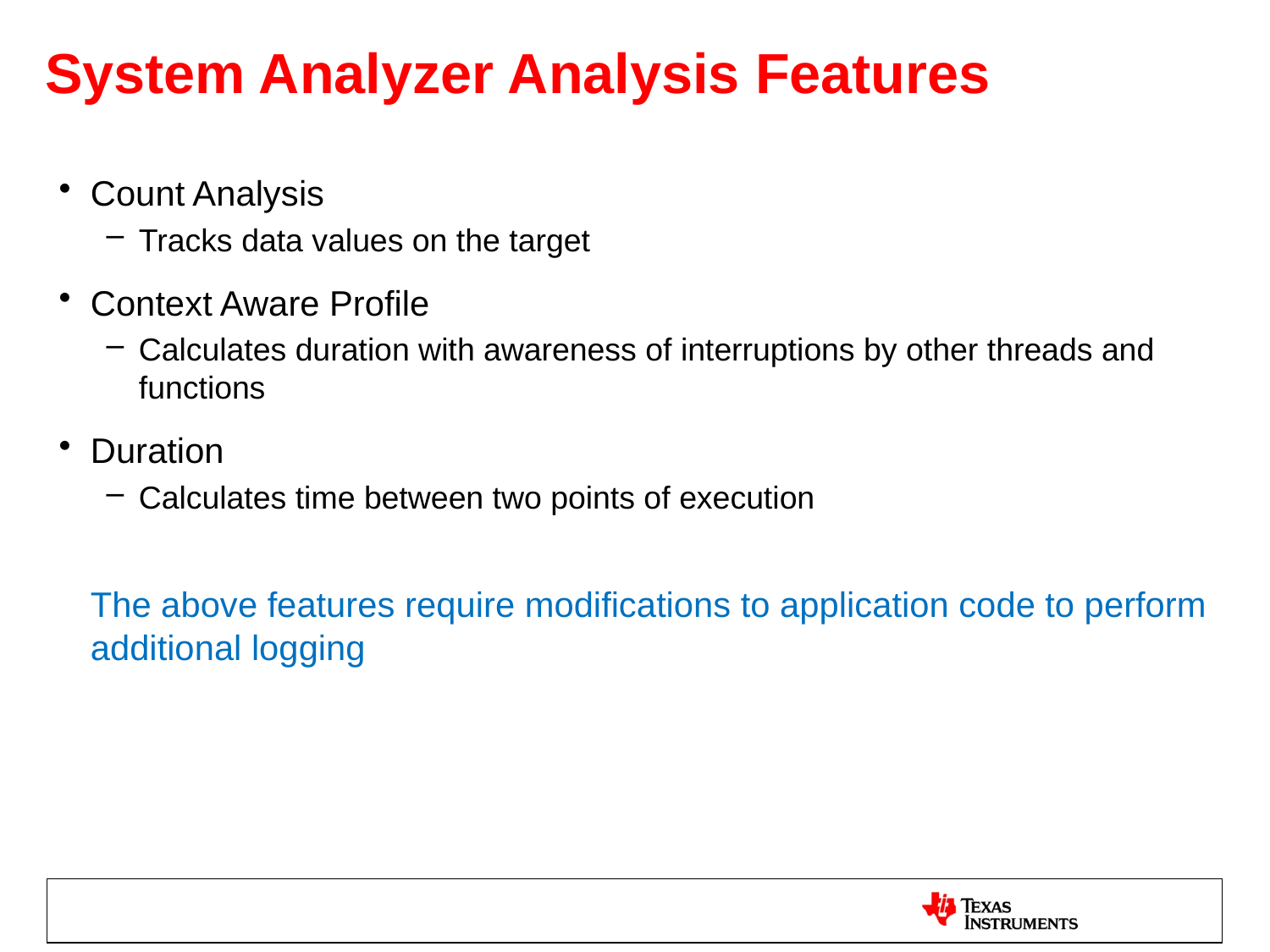

# System Analyzer Analysis Features
Count Analysis
Tracks data values on the target
Context Aware Profile
Calculates duration with awareness of interruptions by other threads and functions
Duration
Calculates time between two points of execution

	The above features require modifications to application code to perform additional logging